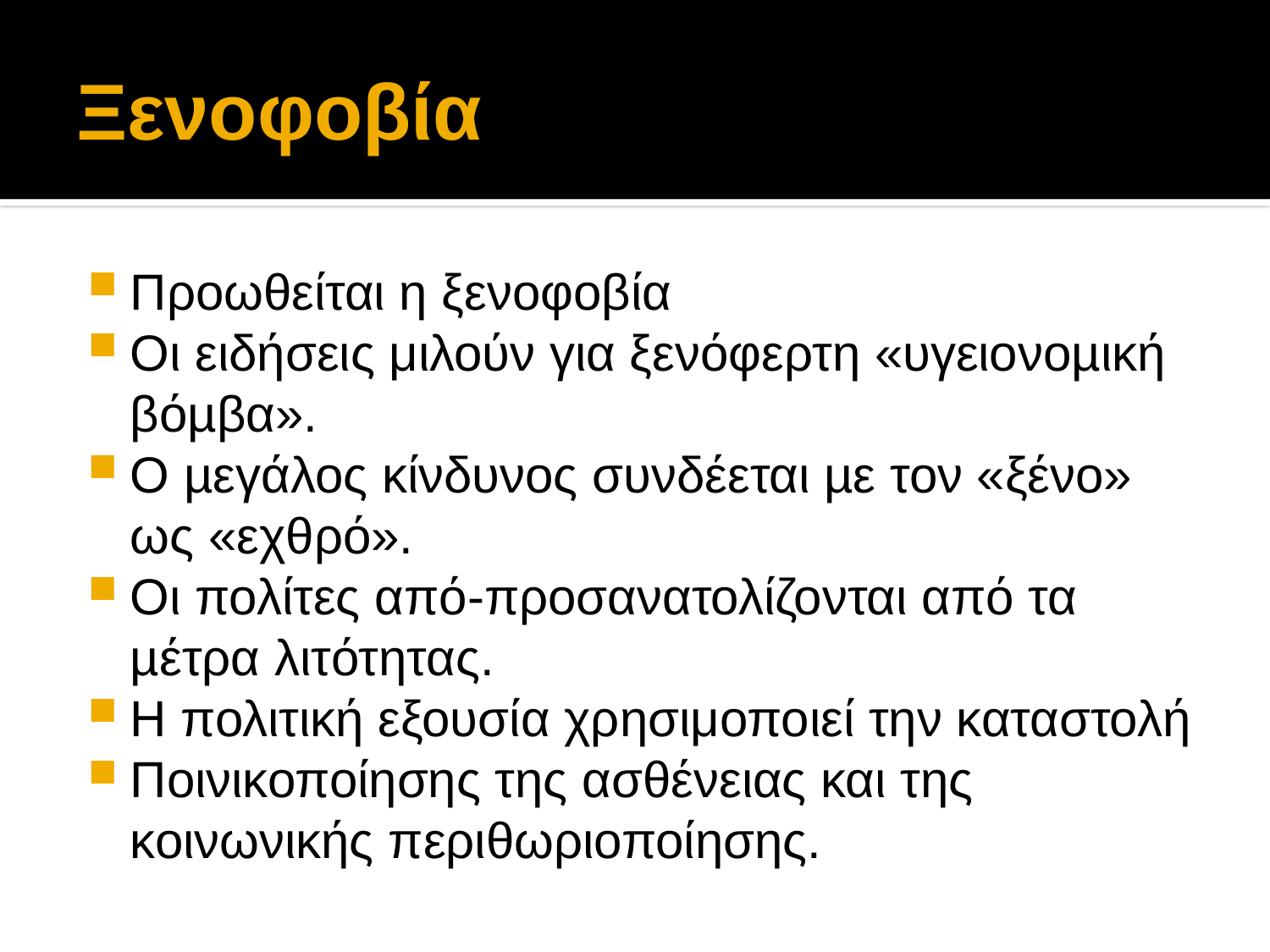

# Ξενοφοβία
Προωθείται η ξενοφοβία
Οι ειδήσεις μιλούν για ξενόφερτη «υγειονοµική βόµβα».
Ο µεγάλος κίνδυνος συνδέεται µε τον «ξένο» ως «εχθρό».
Οι πολίτες από-προσανατολίζονται από τα µέτρα λιτότητας.
Η πολιτική εξουσία χρησιμοποιεί την καταστολή
Ποινικοποίησης της ασθένειας και της κοινωνικής περιθωριοποίησης.